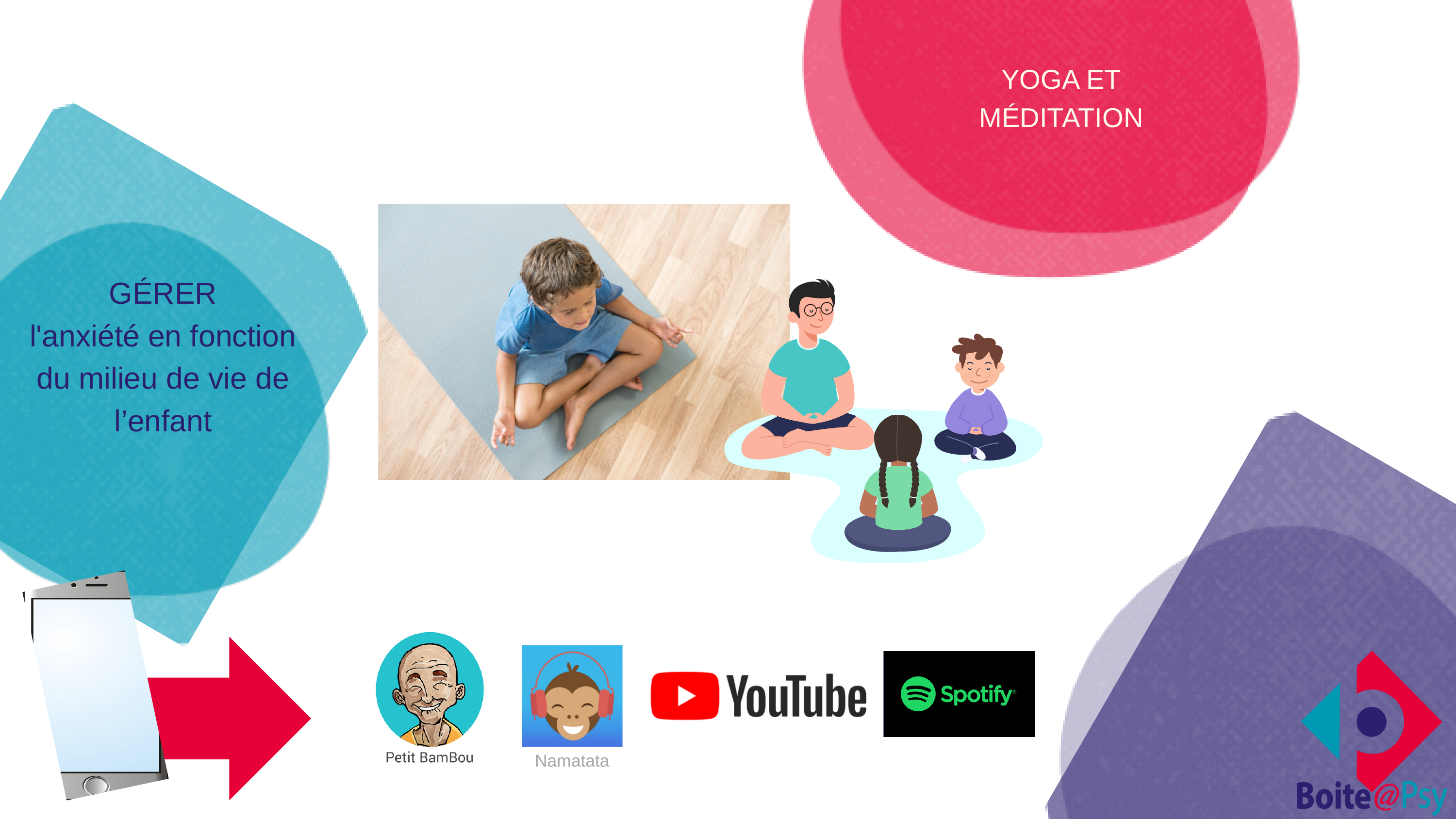

YOGA ET
MÉDITATION

GÉRER
l'anxiété en fonction du milieu de vie de l’enfant

Namatata